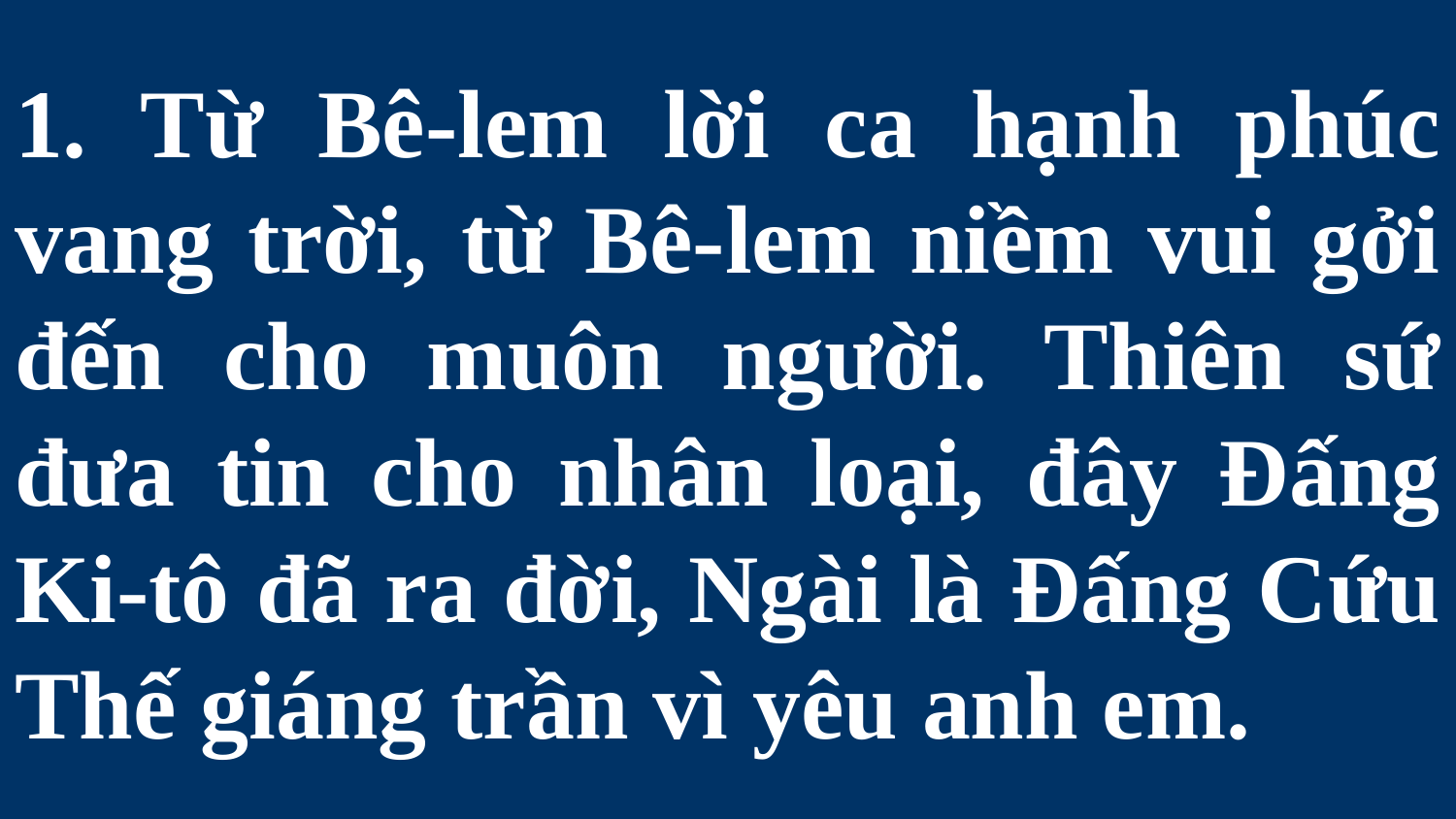

# 1. Từ Bê-lem lời ca hạnh phúc vang trời, từ Bê-lem niềm vui gởi đến cho muôn người. Thiên sứ đưa tin cho nhân loại, đây Đấng Ki-tô đã ra đời, Ngài là Đấng Cứu Thế giáng trần vì yêu anh em.